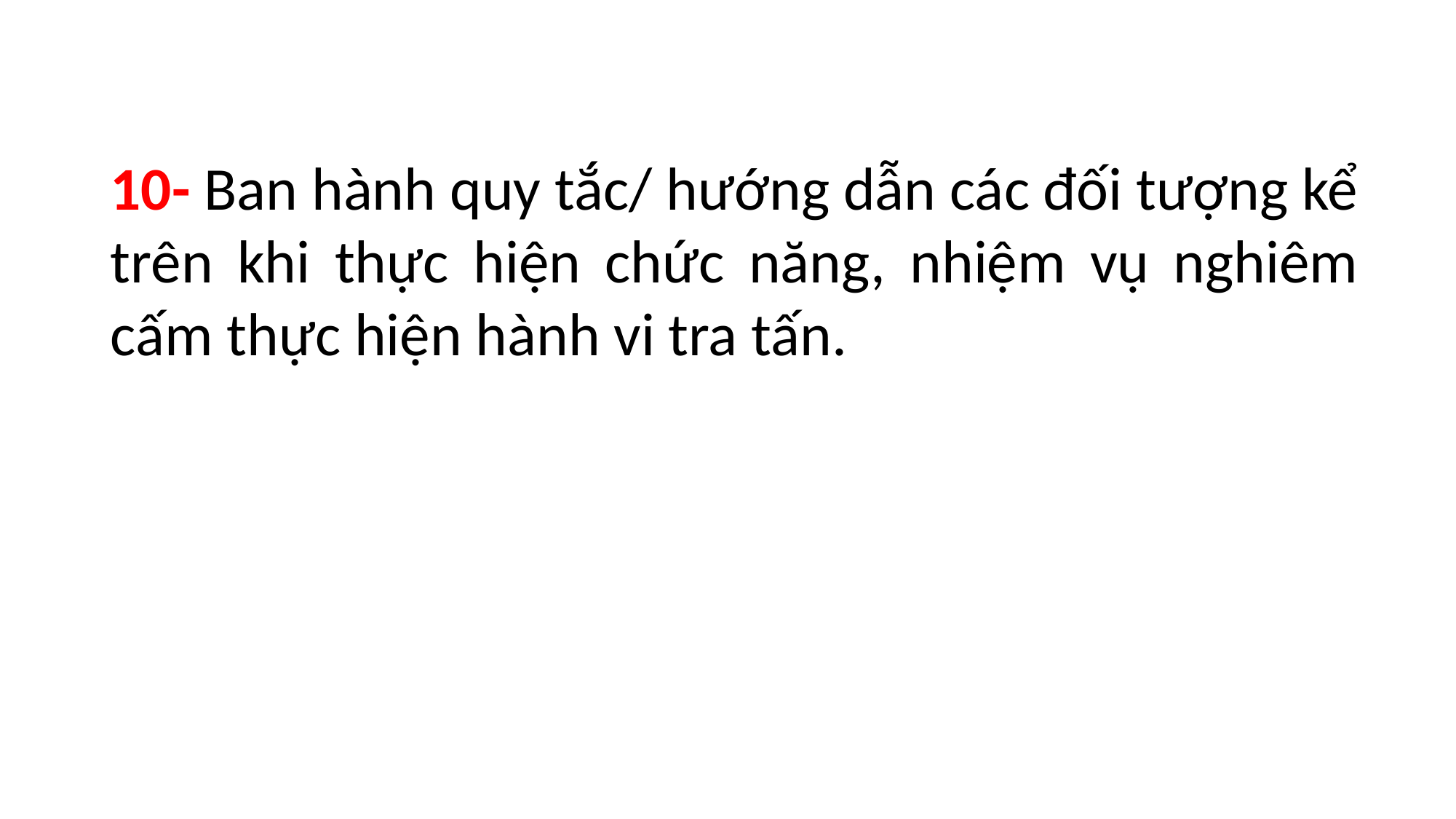

10- Ban hành quy tắc/ hướng dẫn các đối tượng kể trên khi thực hiện chức năng, nhiệm vụ nghiêm cấm thực hiện hành vi tra tấn.